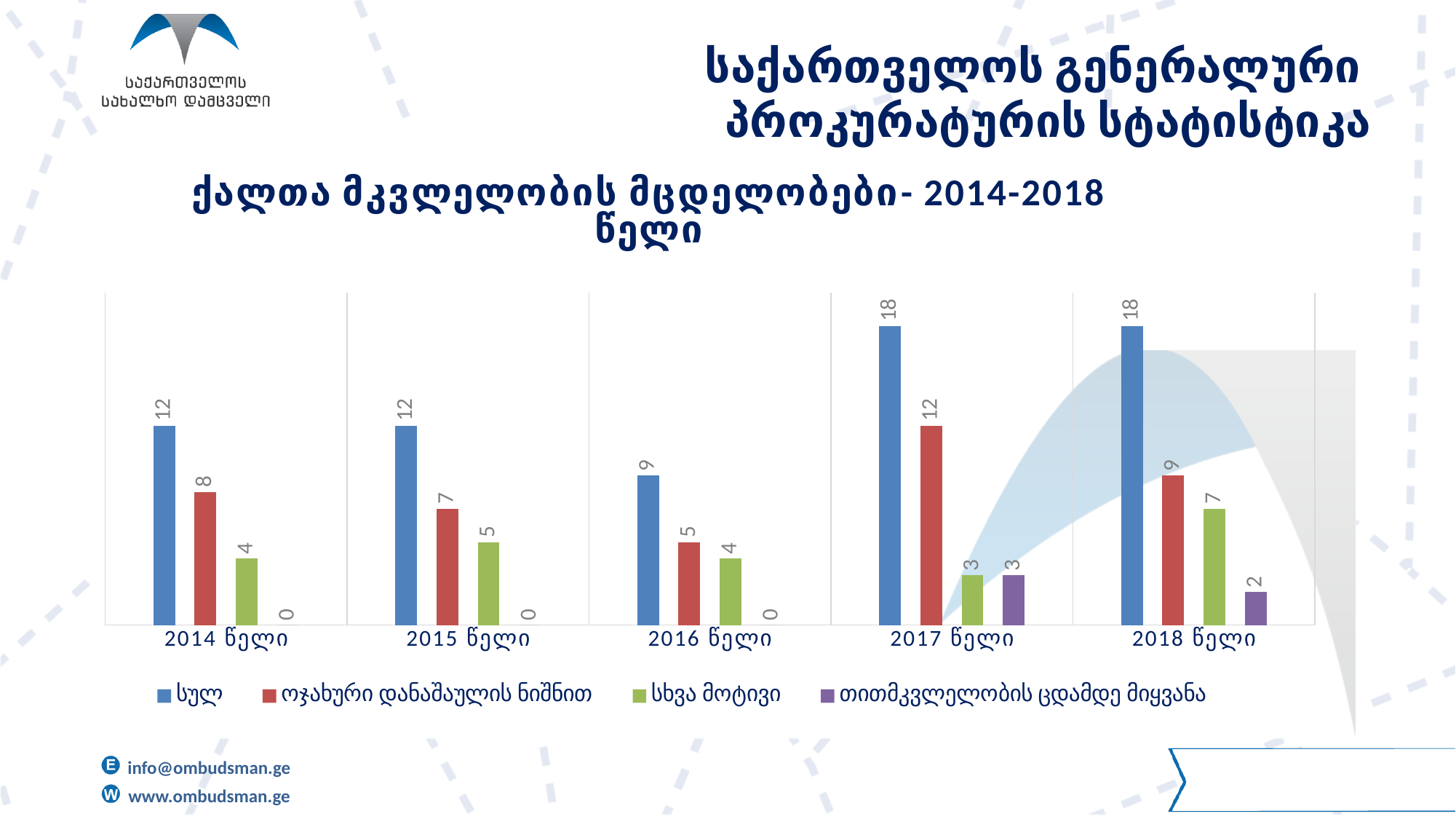

# საქართველოს გენერალური პროკურატურის სტატისტიკა

### Chart: ქალთა მკვლელობის მცდელობები- 2014-2018 წელი

| Category | სულ | ოჯახური დანაშაულის ნიშნით | სხვა მოტივი | თითმკვლელობის ცდამდე მიყვანა  |
|---|---|---|---|---|
| 2014 წელი | 12.0 | 8.0 | 4.0 | 0.0 |
| 2015 წელი | 12.0 | 7.0 | 5.0 | 0.0 |
| 2016 წელი | 9.0 | 5.0 | 4.0 | 0.0 |
| 2017 წელი | 18.0 | 12.0 | 3.0 | 3.0 |
| 2018 წელი | 18.0 | 9.0 | 7.0 | 2.0 |